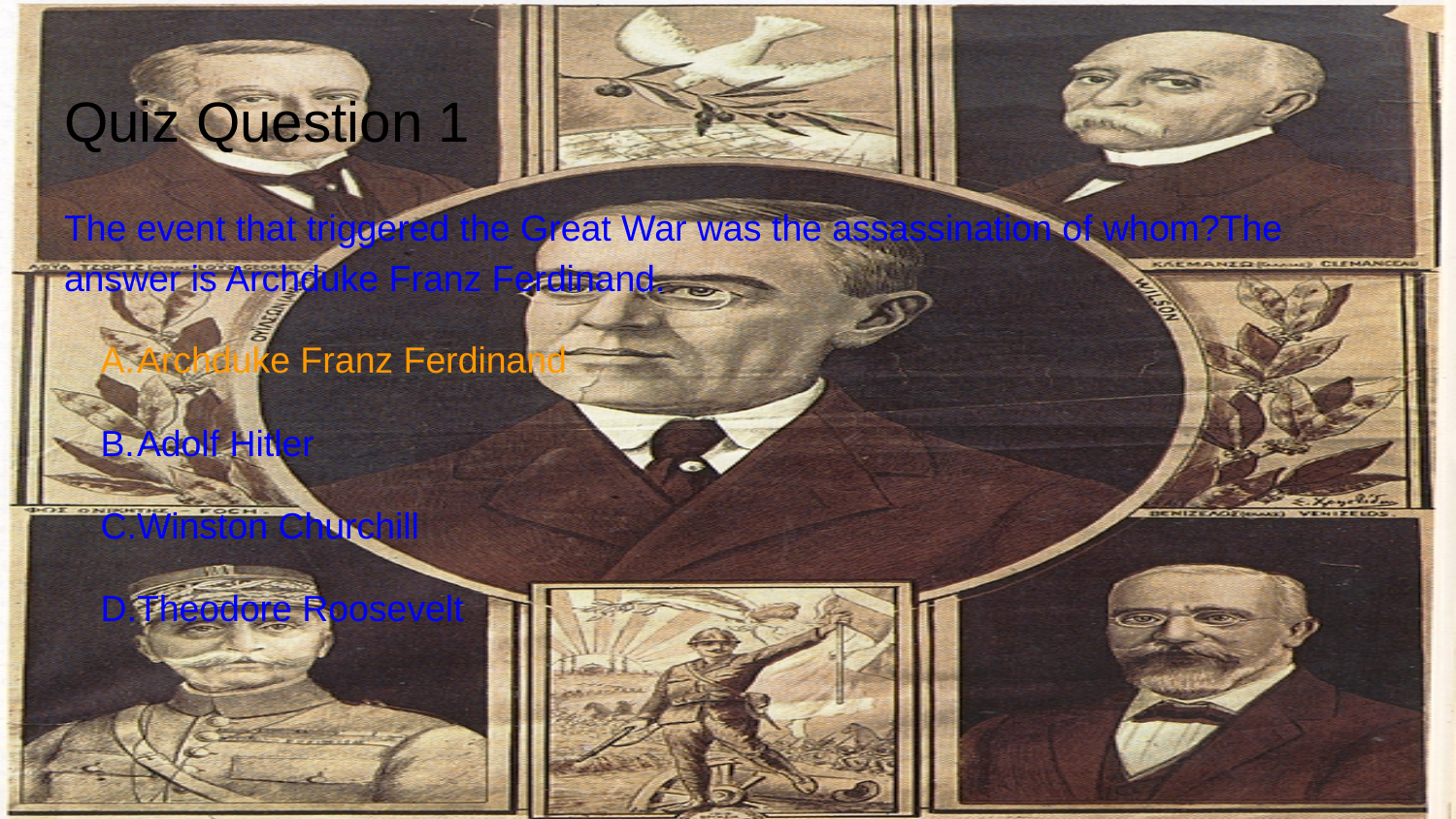

# Quiz Question 1
The event that triggered the Great War was the assassination of whom?The answer is Archduke Franz Ferdinand.
Archduke Franz Ferdinand
Adolf Hitler
Winston Churchill
Theodore Roosevelt